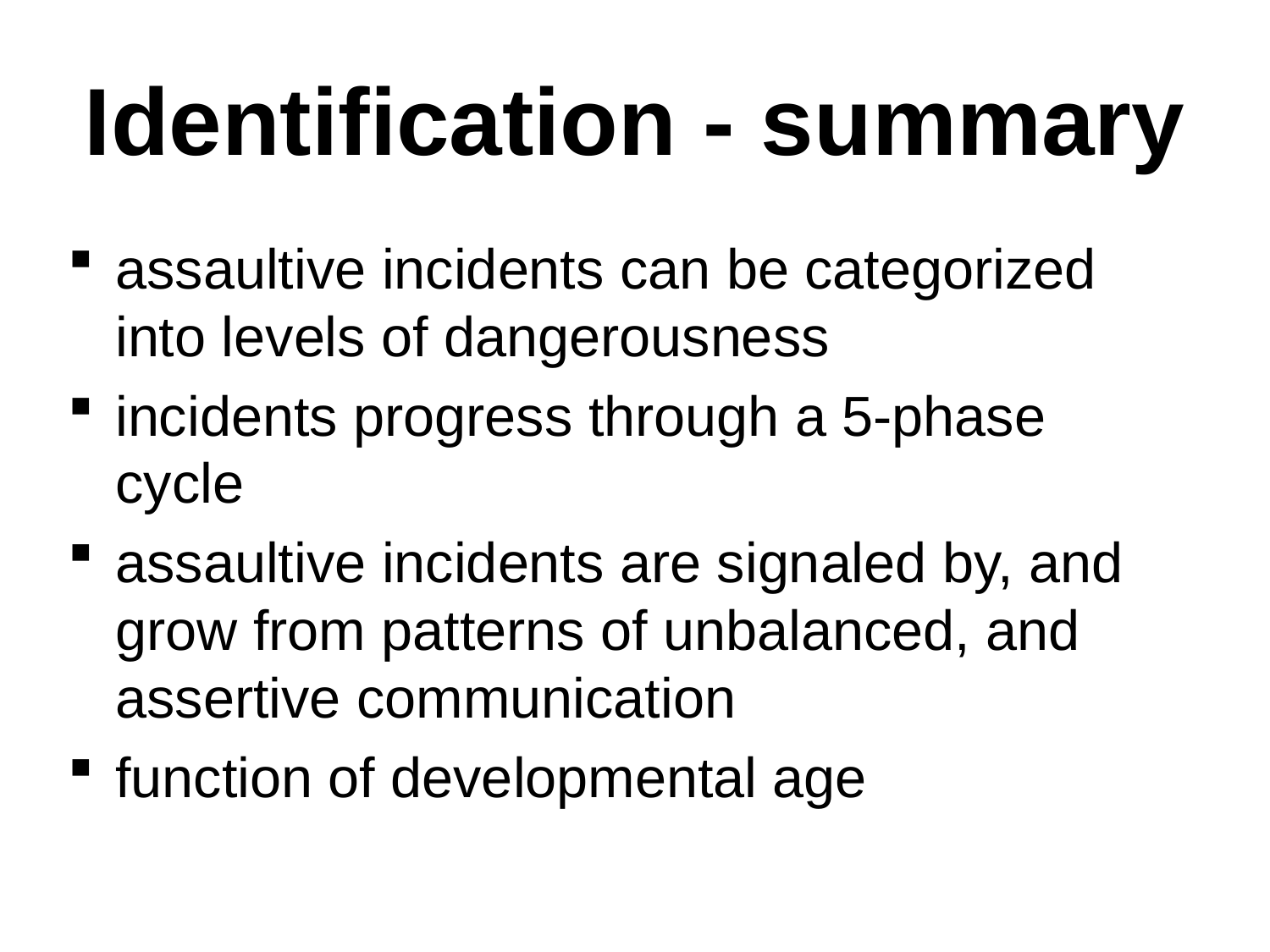

# Identification - summary
assaultive incidents can be categorized into levels of dangerousness
incidents progress through a 5-phase cycle
assaultive incidents are signaled by, and grow from patterns of unbalanced, and assertive communication
function of developmental age